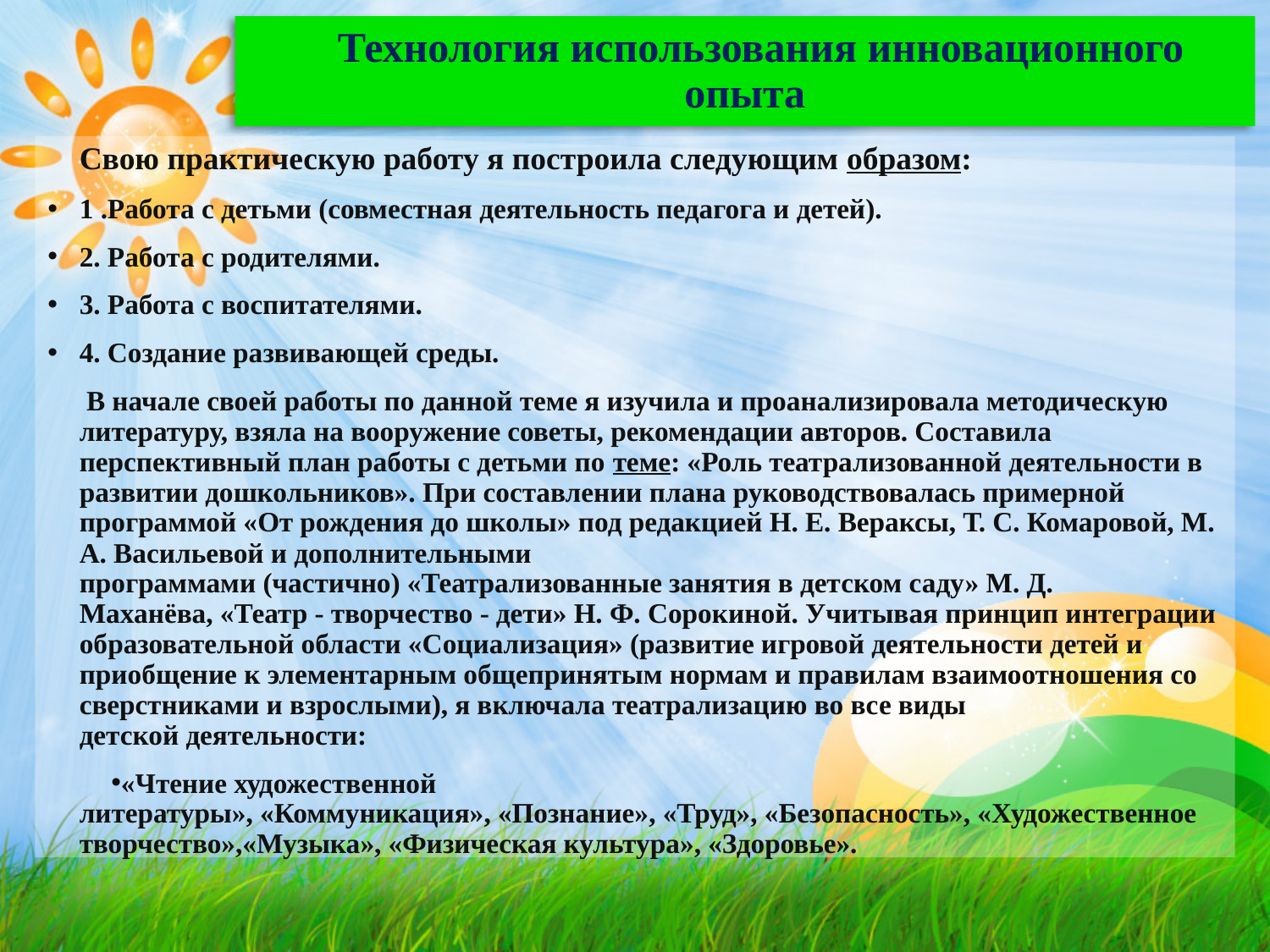

# Технология использования инновационного опыта
Свою практическую работу я построила следующим образом:
1 .Работа с детьми (совместная деятельность педагога и детей).
2. Работа с родителями.
3. Работа с воспитателями.
4. Создание развивающей среды.
 В начале своей работы по данной теме я изучила и проанализировала методическую литературу, взяла на вооружение советы, рекомендации авторов. Составила перспективный план работы с детьми по теме: «Роль театрализованной деятельности в развитии дошкольников». При составлении плана руководствовалась примерной программой «От рождения до школы» под редакцией Н. Е. Вераксы, Т. С. Комаровой, М. А. Васильевой и дополнительными программами (частично) «Театрализованные занятия в детском саду» М. Д. Маханёва, «Театр - творчество - дети» Н. Ф. Сорокиной. Учитывая принцип интеграции образовательной области «Социализация» (развитие игровой деятельности детей и приобщение к элементарным общепринятым нормам и правилам взаимоотношения со сверстниками и взрослыми), я включала театрализацию во все виды детской деятельности:
«Чтение художественной литературы», «Коммуникация», «Познание», «Труд», «Безопасность», «Художественное творчество»,«Музыка», «Физическая культура», «Здоровье».